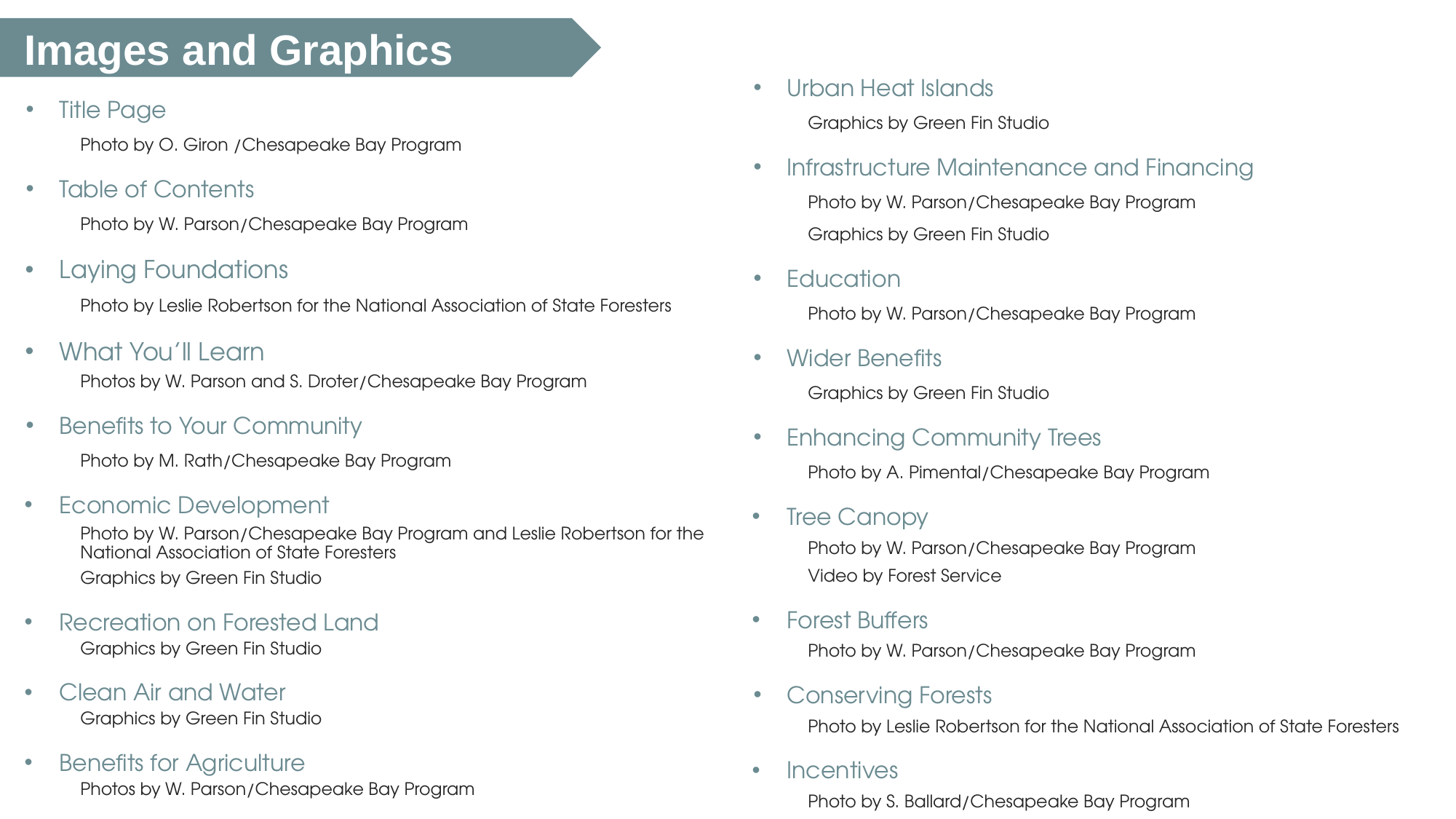

# Images and Graphics

Urban Heat Islands
Graphics by Green Fin Studio
Infrastructure Maintenance and Financing
Photo by W. Parson/Chesapeake Bay Program
Graphics by Green Fin Studio
Education
Photo by W. Parson/Chesapeake Bay Program
Wider Benefits
Graphics by Green Fin Studio
Enhancing Community Trees
Photo by A. Pimental/Chesapeake Bay Program
Tree Canopy
Photo by W. Parson/Chesapeake Bay Program
Video by Forest Service
Forest Buffers
Photo by W. Parson/Chesapeake Bay Program
Conserving Forests
Photo by Leslie Robertson for the National Association of State Foresters
Incentives
Photo by S. Ballard/Chesapeake Bay Program
Title Page
Photo by O. Giron /Chesapeake Bay Program
Table of Contents
Photo by W. Parson/Chesapeake Bay Program
Laying Foundations
Photo by Leslie Robertson for the National Association of State Foresters
What You’ll Learn
Photos by W. Parson and S. Droter/Chesapeake Bay Program
Benefits to Your Community
Photo by M. Rath/Chesapeake Bay Program
Economic Development
Photo by W. Parson/Chesapeake Bay Program and Leslie Robertson for the National Association of State Foresters
Graphics by Green Fin Studio
Recreation on Forested Land
Graphics by Green Fin Studio
Clean Air and Water
Graphics by Green Fin Studio
Benefits for Agriculture
Photos by W. Parson/Chesapeake Bay Program